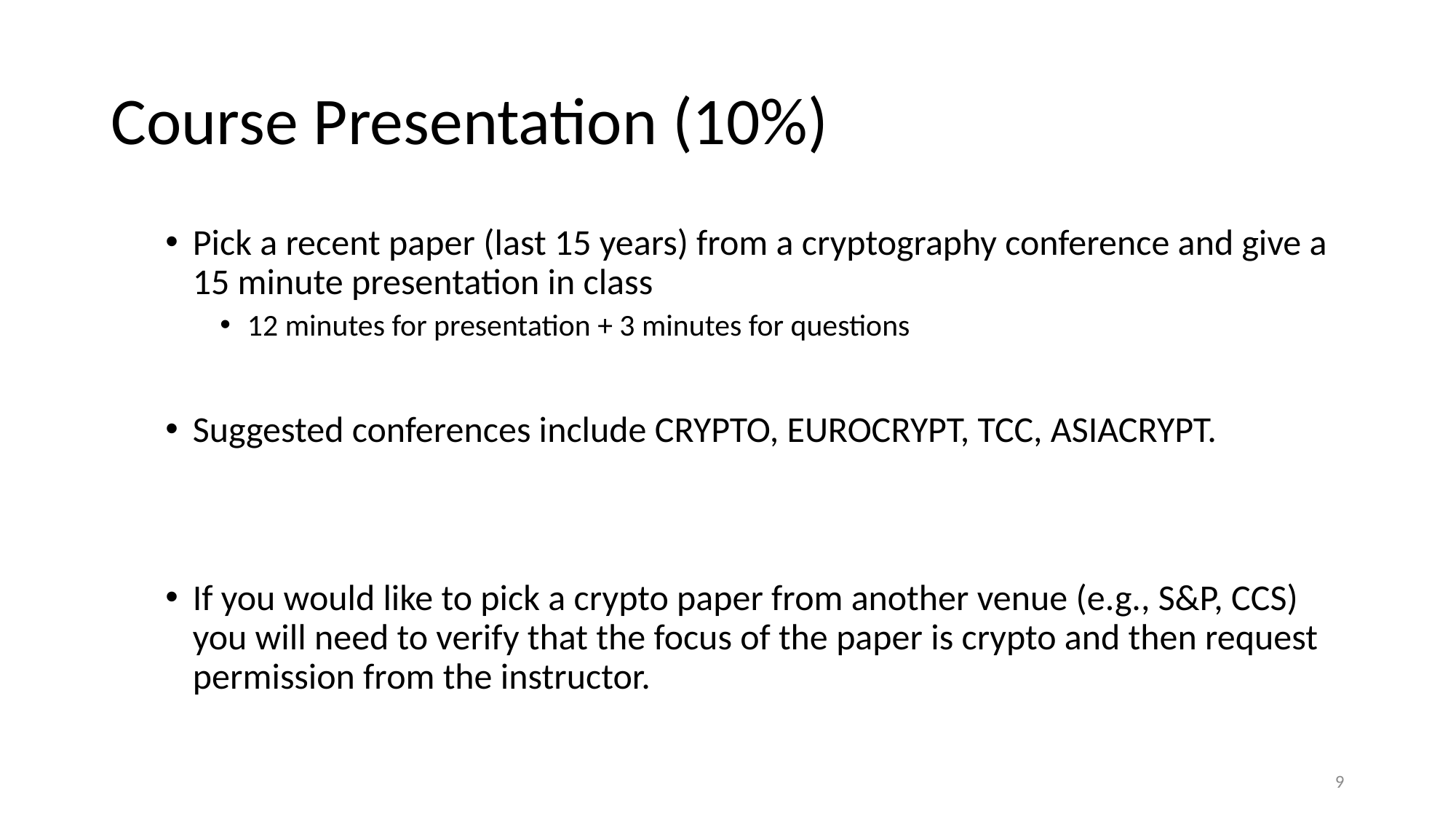

# Course Presentation (10%)
Pick a recent paper (last 15 years) from a cryptography conference and give a 15 minute presentation in class
12 minutes for presentation + 3 minutes for questions

Suggested conferences include CRYPTO, EUROCRYPT, TCC, ASIACRYPT.

If you would like to pick a crypto paper from another venue (e.g., S&P, CCS) you will need to verify that the focus of the paper is crypto and then request permission from the instructor.

9